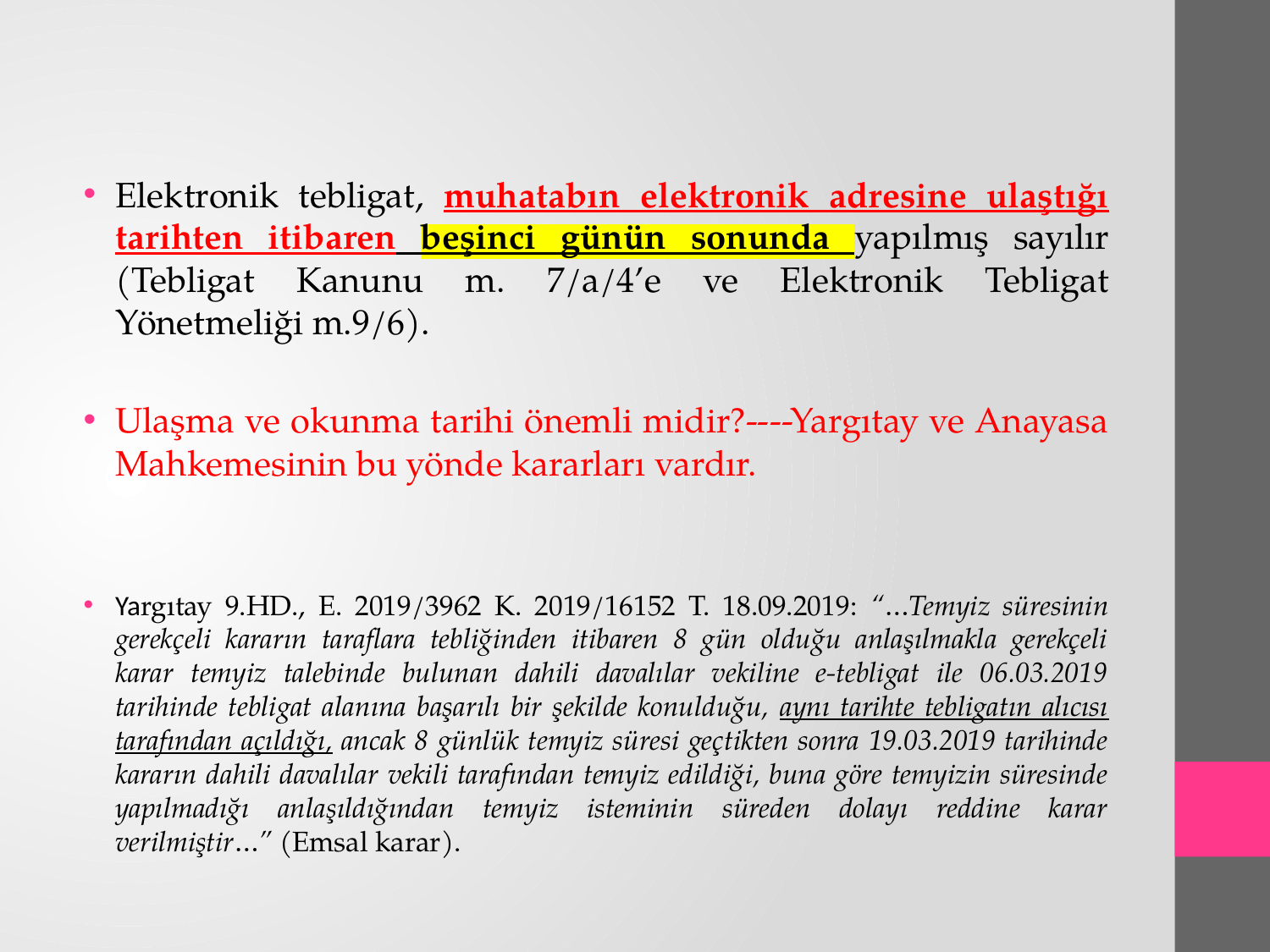

Elektronik tebligat, muhatabın elektronik adresine ulaştığı tarihten itibaren beşinci günün sonunda yapılmış sayılır (Tebligat Kanunu m. 7/a/4’e ve Elektronik Tebligat Yönetmeliği m.9/6).

Ulaşma ve okunma tarihi önemli midir?----Yargıtay ve Anayasa Mahkemesinin bu yönde kararları vardır.

Yargıtay 9.HD., E. 2019/3962 K. 2019/16152 T. 18.09.2019: “…Temyiz süresinin gerekçeli kararın taraflara tebliğinden itibaren 8 gün olduğu anlaşılmakla gerekçeli karar temyiz talebinde bulunan dahili davalılar vekiline e-tebligat ile 06.03.2019 tarihinde tebligat alanına başarılı bir şekilde konulduğu, aynı tarihte tebligatın alıcısı tarafından açıldığı, ancak 8 günlük temyiz süresi geçtikten sonra 19.03.2019 tarihinde kararın dahili davalılar vekili tarafından temyiz edildiği, buna göre temyizin süresinde yapılmadığı anlaşıldığından temyiz isteminin süreden dolayı reddine karar verilmiştir…” (Emsal karar).